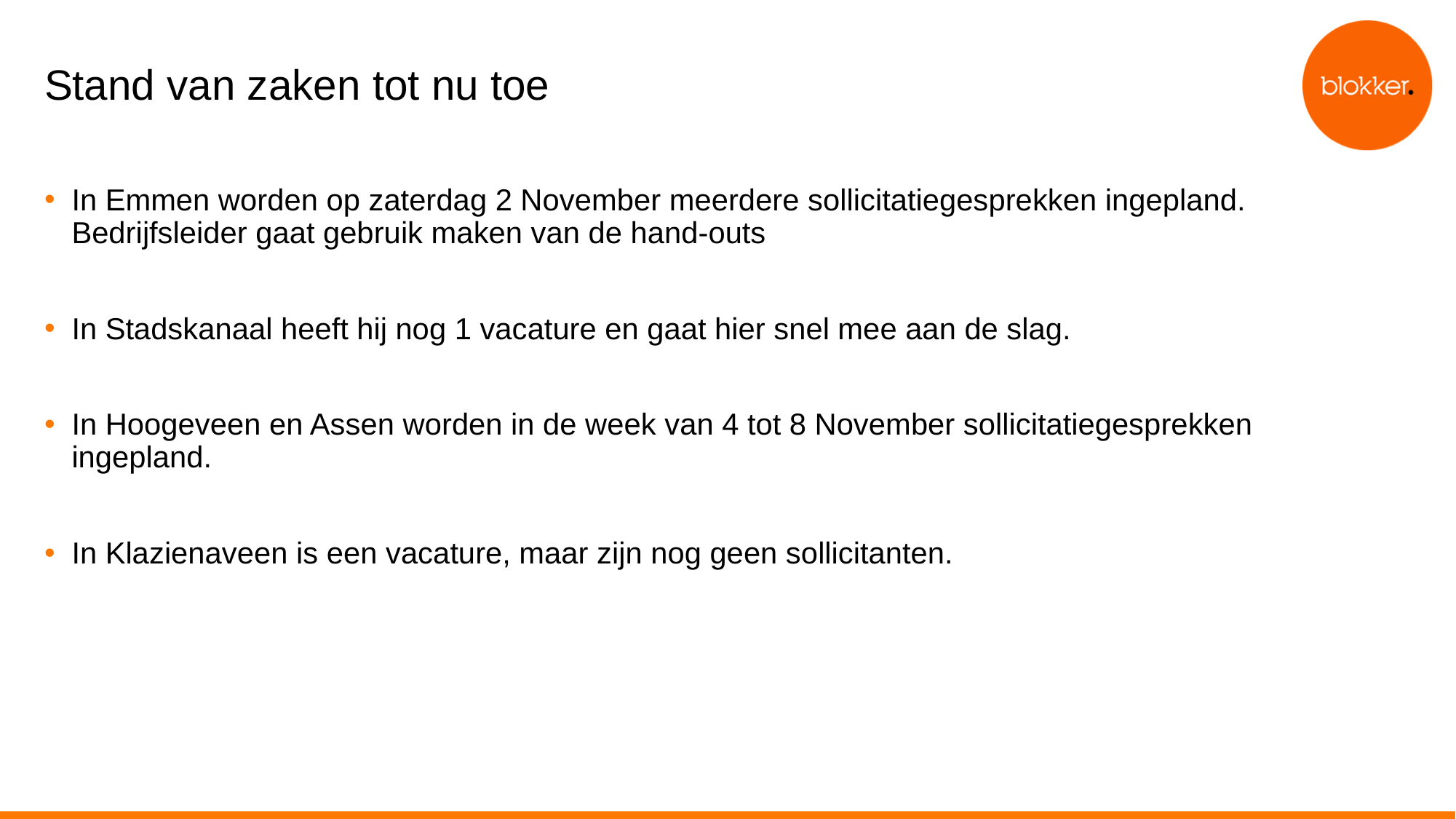

# Stand van zaken tot nu toe
In Emmen worden op zaterdag 2 November meerdere sollicitatiegesprekken ingepland.
Bedrijfsleider gaat gebruik maken van de hand-outs

In Stadskanaal heeft hij nog 1 vacature en gaat hier snel mee aan de slag.

In Hoogeveen en Assen worden in de week van 4 tot 8 November sollicitatiegesprekken ingepland.

In Klazienaveen is een vacature, maar zijn nog geen sollicitanten.